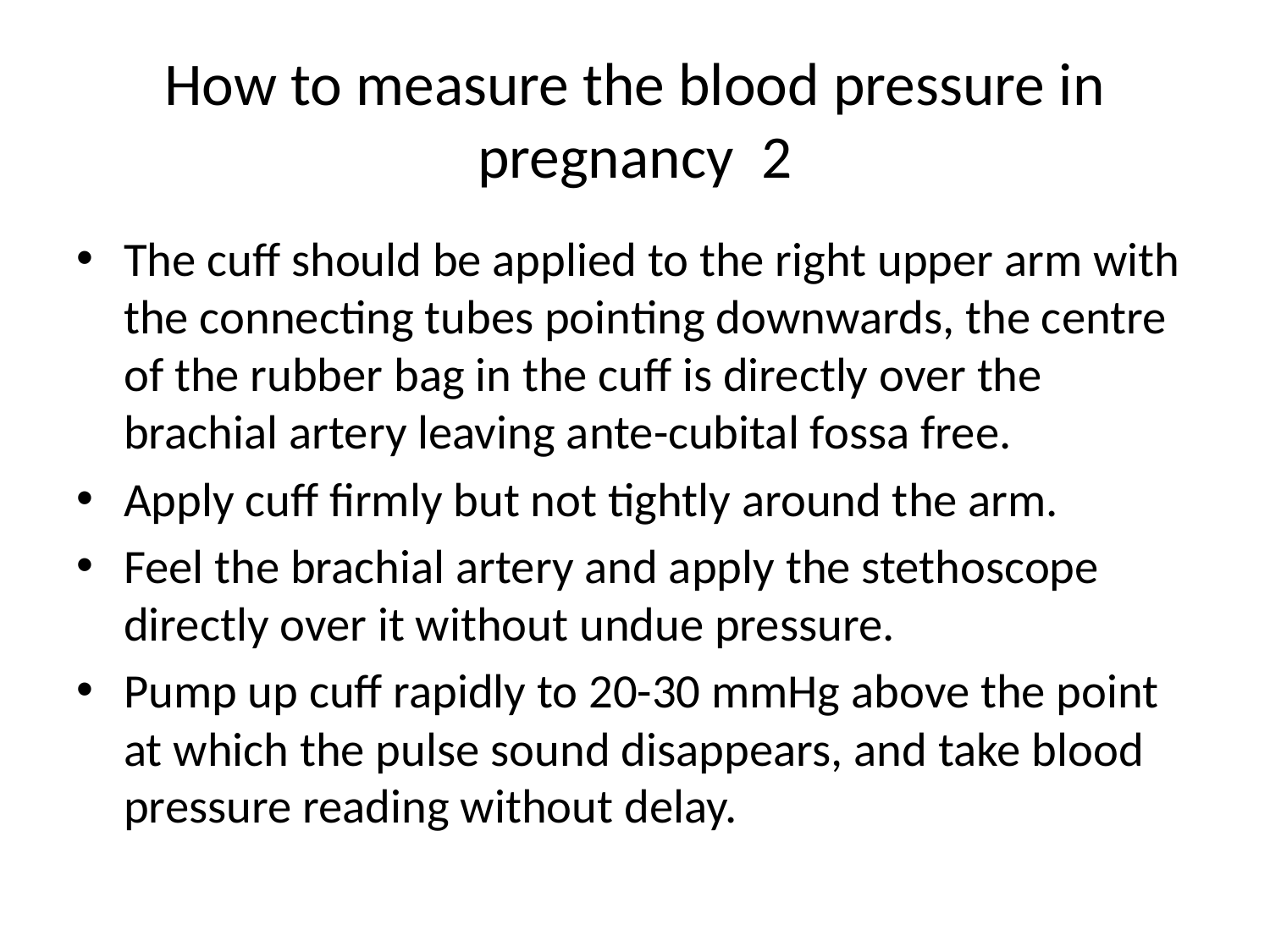

# How to measure the blood pressure in pregnancy  2
The cuff should be applied to the right upper arm with the connecting tubes pointing downwards, the centre of the rubber bag in the cuff is directly over the brachial artery leaving ante-cubital fossa free.
Apply cuff firmly but not tightly around the arm.
Feel the brachial artery and apply the stethoscope directly over it without undue pressure.
Pump up cuff rapidly to 20-30 mmHg above the point at which the pulse sound disappears, and take blood pressure reading without delay.